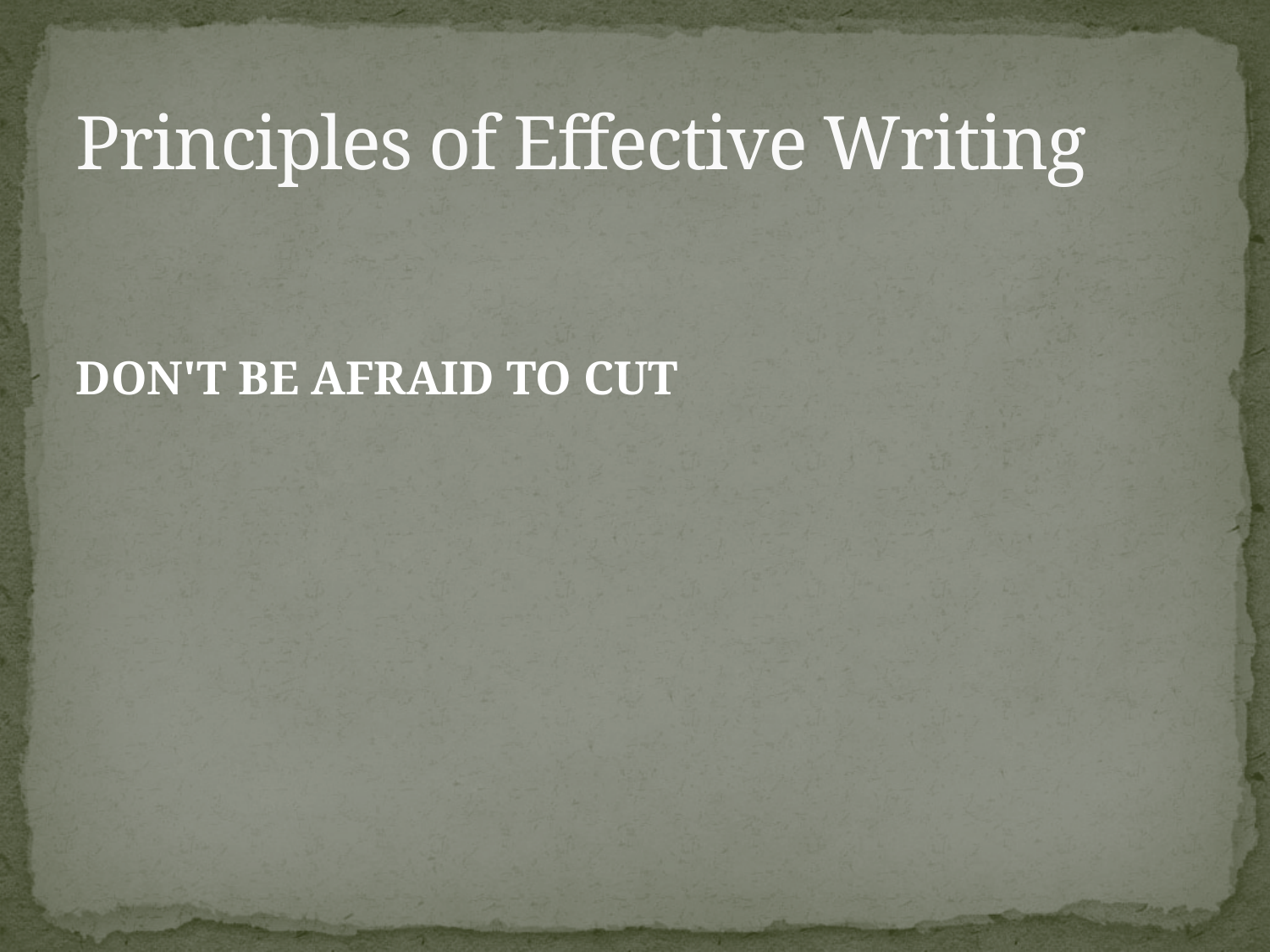

# Principles of Effective Writing

DON'T BE AFRAID TO CUT